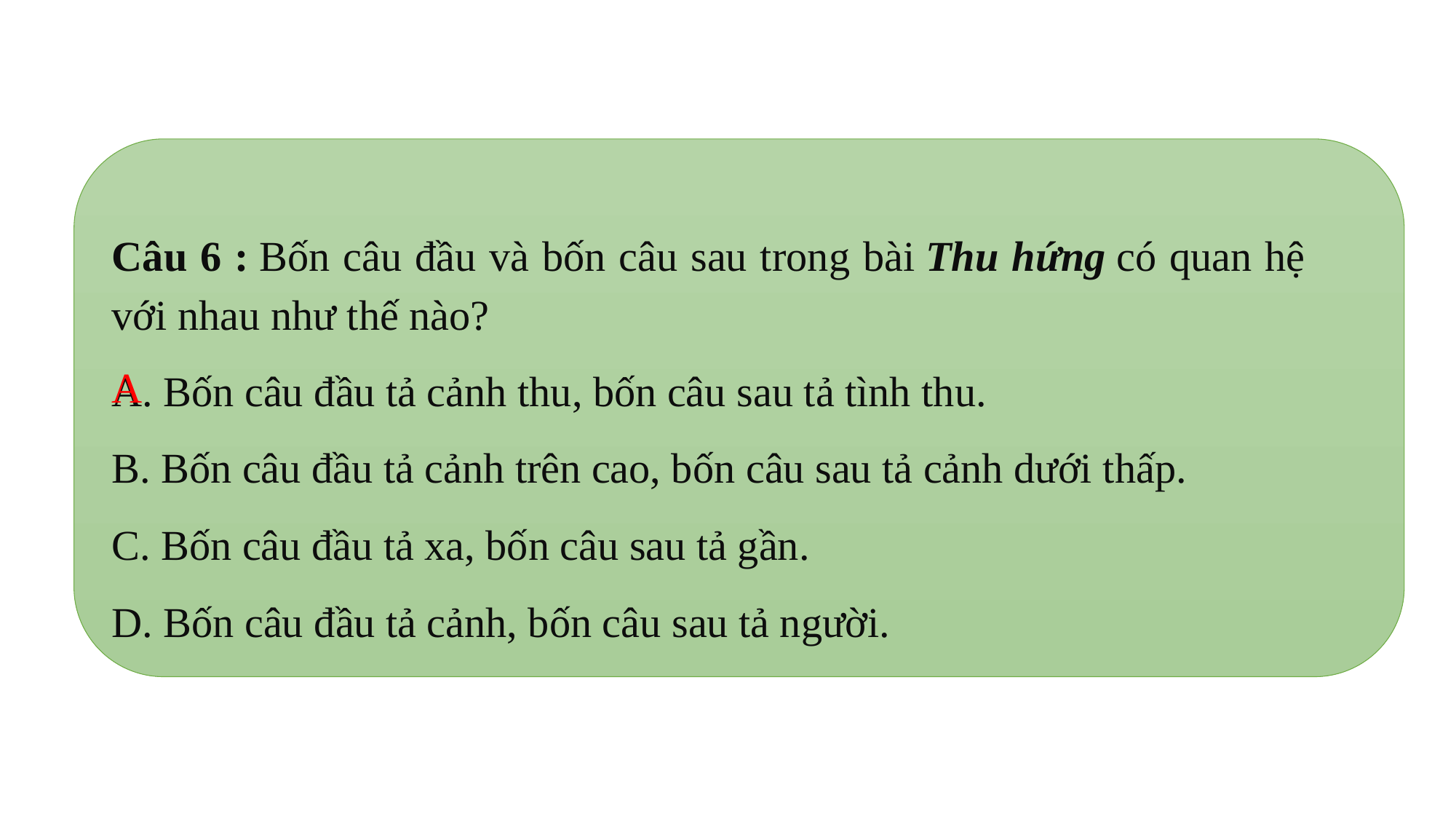

Câu 6 : Bốn câu đầu và bốn câu sau trong bài Thu hứng có quan hệ với nhau như thế nào?
A. Bốn câu đầu tả cảnh thu, bốn câu sau tả tình thu.
B. Bốn câu đầu tả cảnh trên cao, bốn câu sau tả cảnh dưới thấp.
C. Bốn câu đầu tả xa, bốn câu sau tả gần.
D. Bốn câu đầu tả cảnh, bốn câu sau tả người.
A